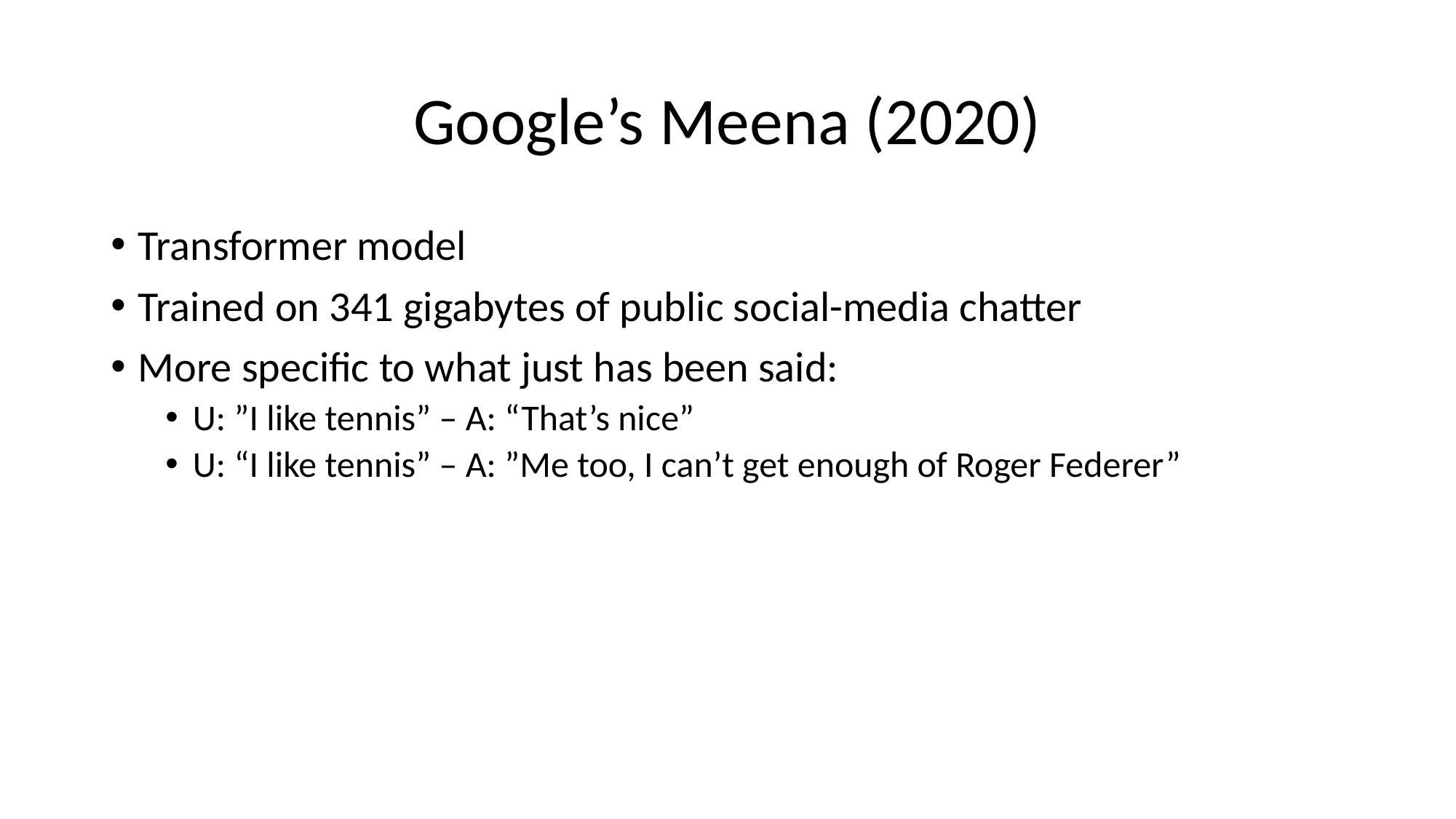

# Google’s Meena (2020)
Transformer model
Trained on 341 gigabytes of public social-media chatter
More specific to what just has been said:
U: ”I like tennis” – A: “That’s nice”
U: “I like tennis” – A: ”Me too, I can’t get enough of Roger Federer”